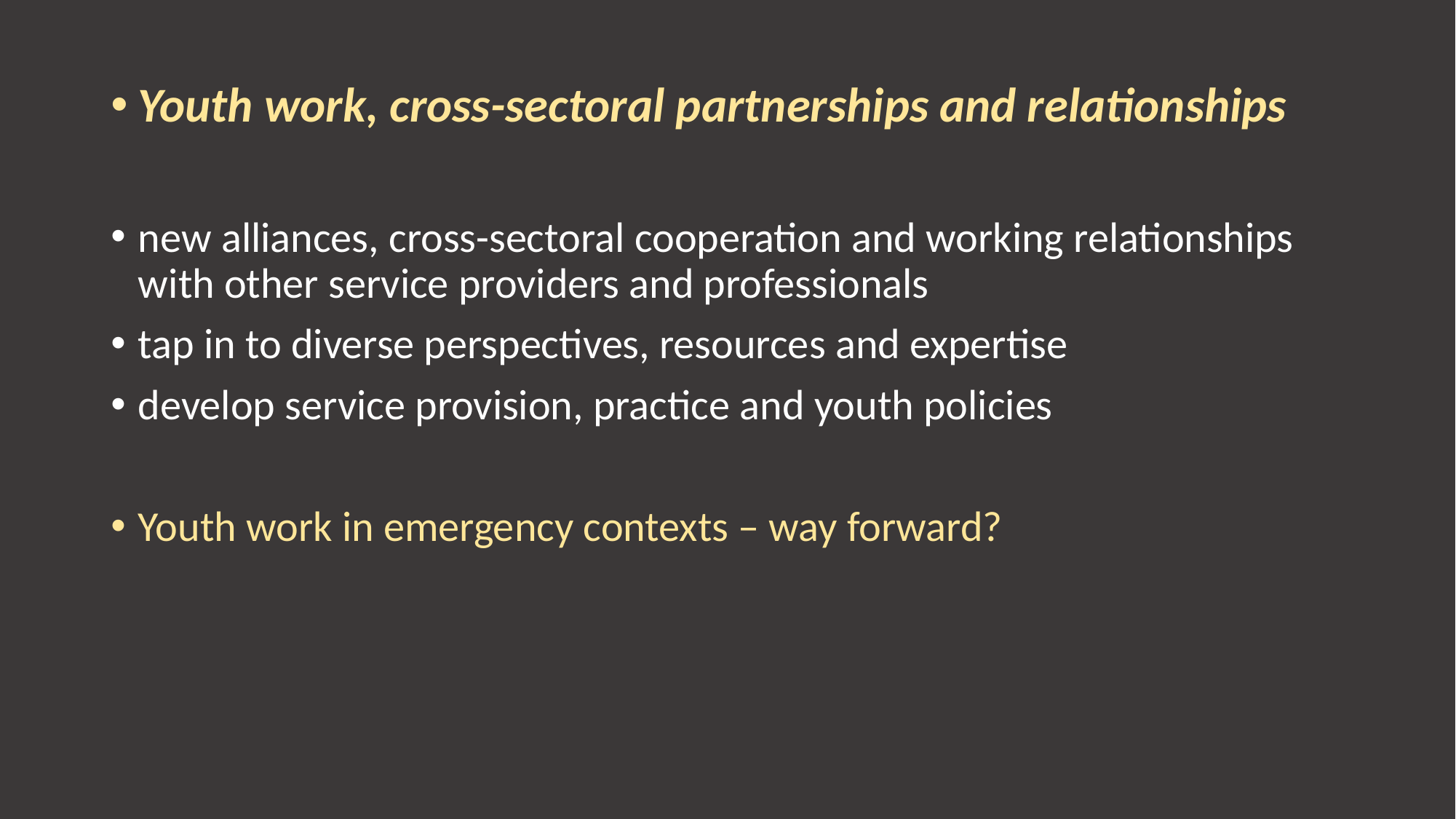

Youth work, cross-sectoral partnerships and relationships

new alliances, cross-sectoral cooperation and working relationships with other service providers and professionals
tap in to diverse perspectives, resources and expertise
develop service provision, practice and youth policies

Youth work in emergency contexts – way forward?